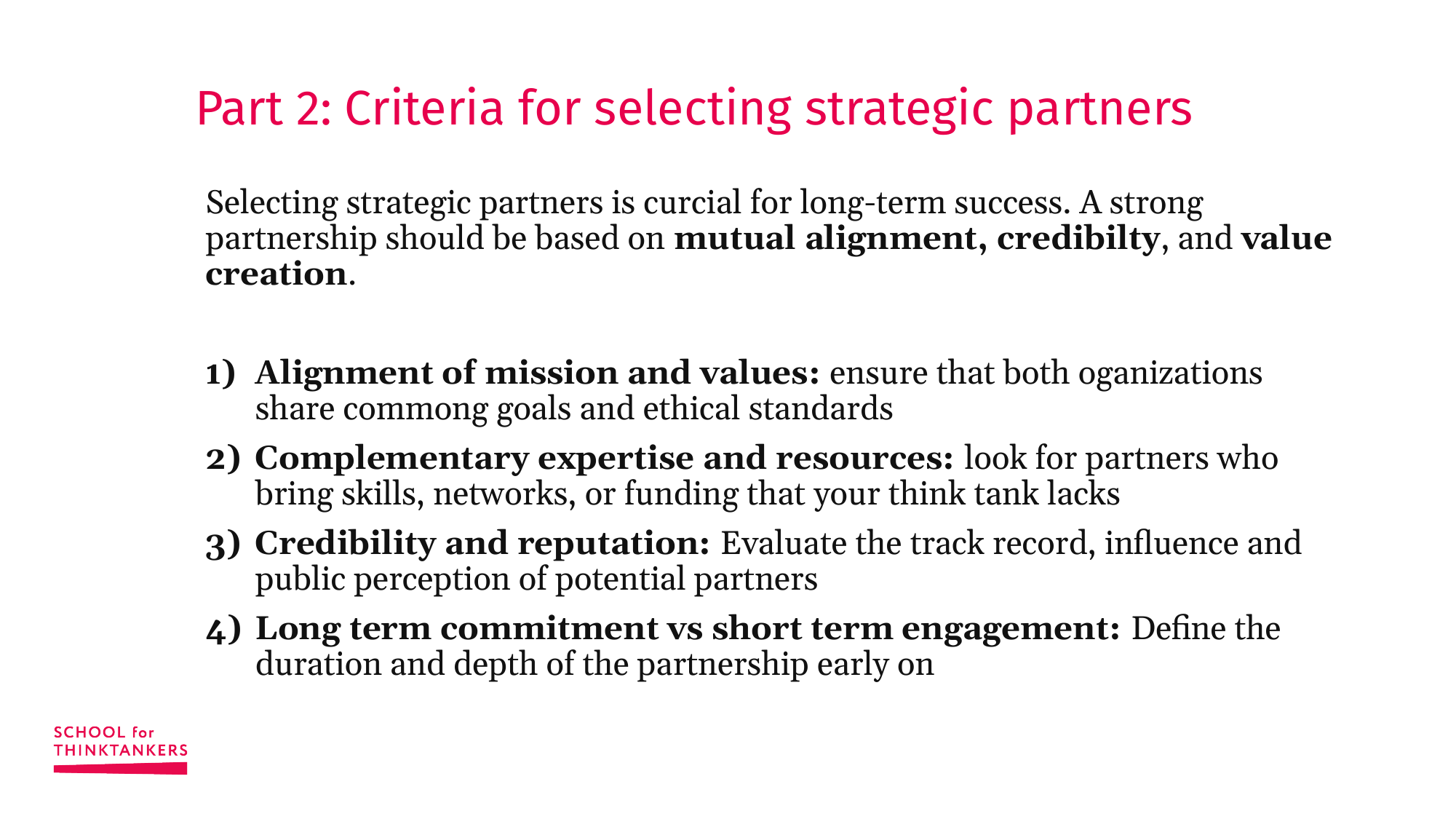

# Part 2: Criteria for selecting strategic partners
Selecting strategic partners is curcial for long-term success. A strong partnership should be based on mutual alignment, credibilty, and value creation.

Alignment of mission and values: ensure that both oganizations share commong goals and ethical standards
Complementary expertise and resources: look for partners who bring skills, networks, or funding that your think tank lacks
Credibility and reputation: Evaluate the track record, influence and public perception of potential partners
Long term commitment vs short term engagement: Define the duration and depth of the partnership early on